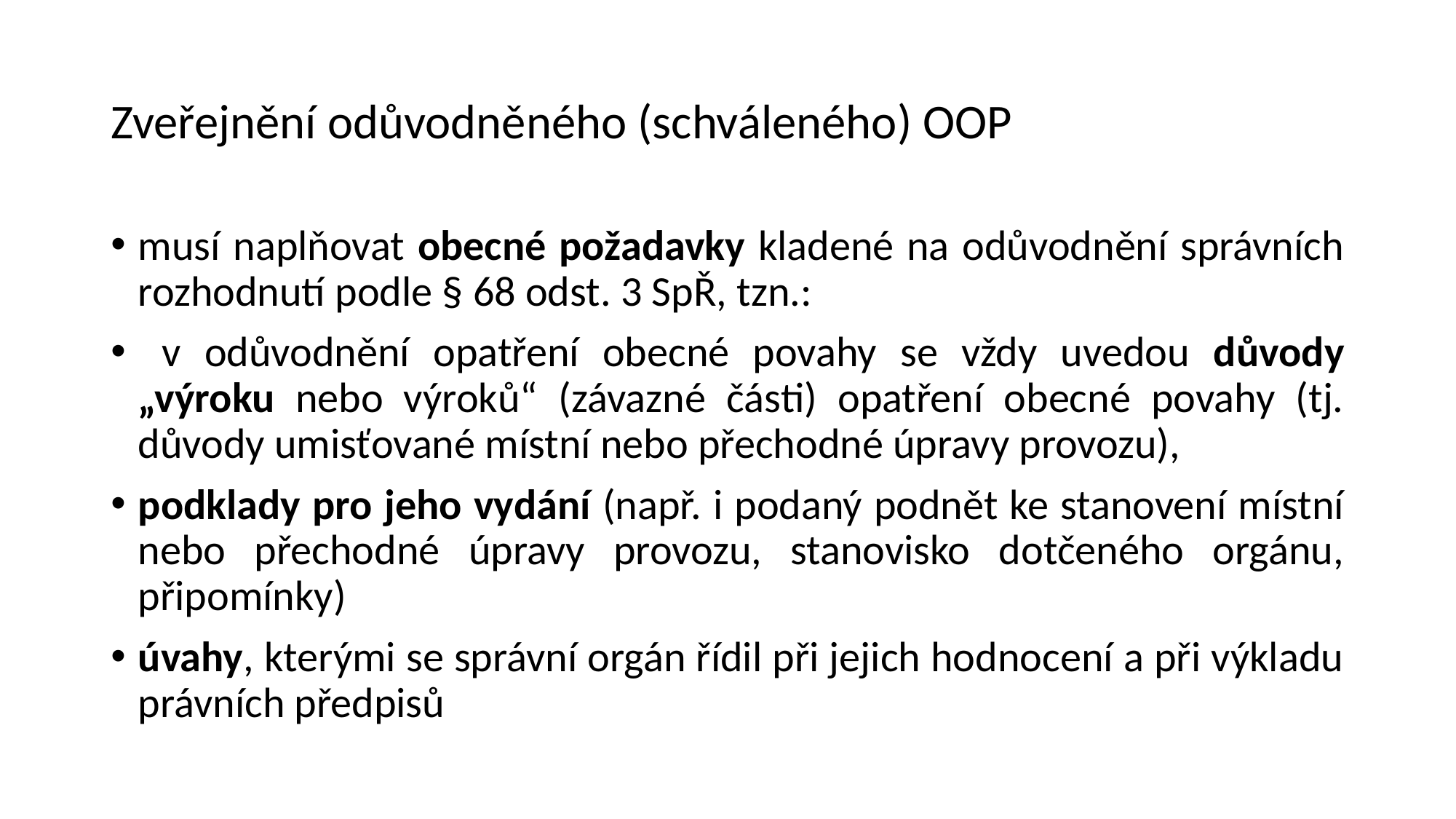

# Zveřejnění odůvodněného (schváleného) OOP
musí naplňovat obecné požadavky kladené na odůvodnění správních rozhodnutí podle § 68 odst. 3 SpŘ, tzn.:
 v odůvodnění opatření obecné povahy se vždy uvedou důvody „výroku nebo výroků“ (závazné části) opatření obecné povahy (tj. důvody umisťované místní nebo přechodné úpravy provozu),
podklady pro jeho vydání (např. i podaný podnět ke stanovení místní nebo přechodné úpravy provozu, stanovisko dotčeného orgánu, připomínky)
úvahy, kterými se správní orgán řídil při jejich hodnocení a při výkladu právních předpisů